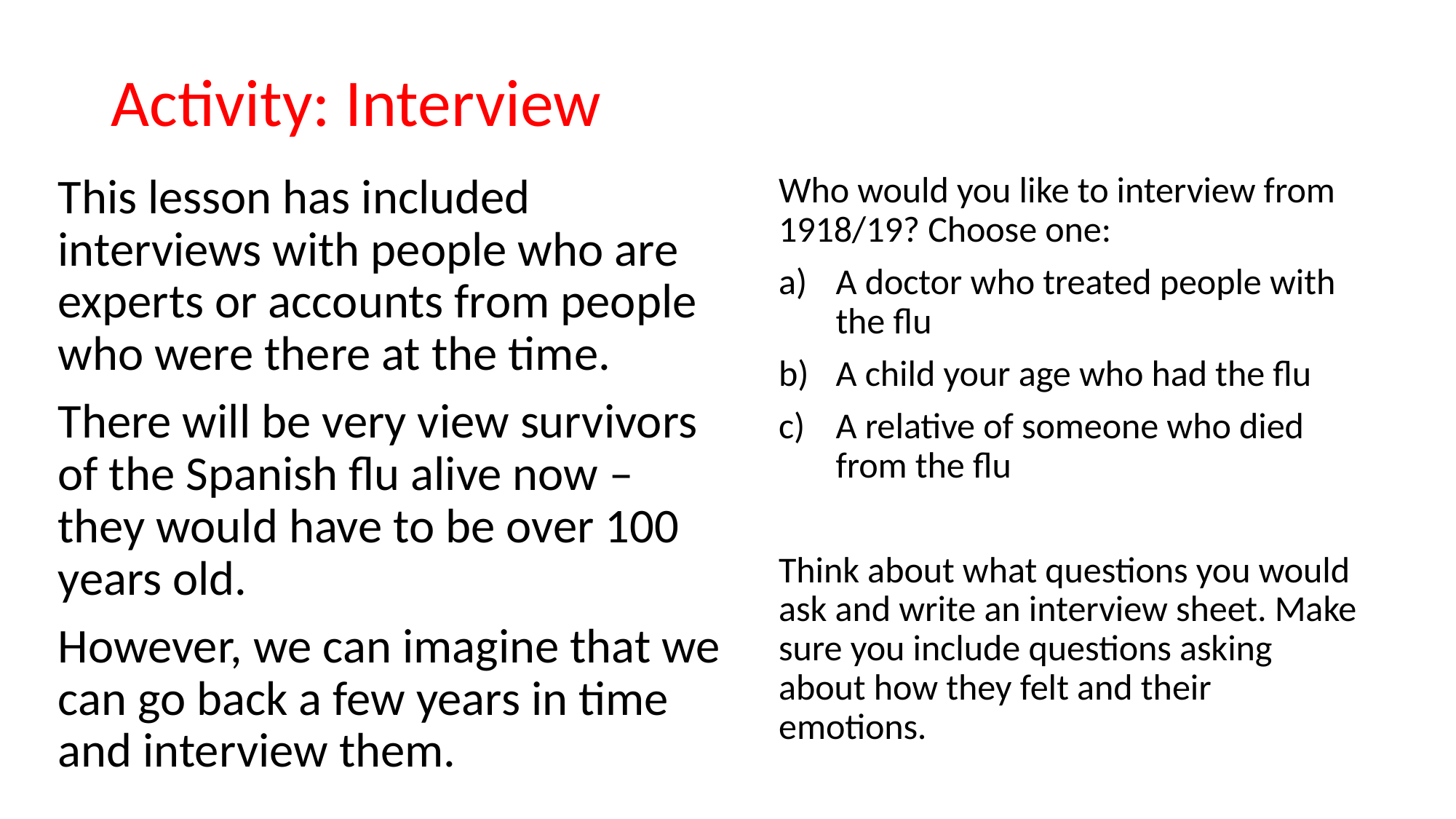

# Activity: Interview
This lesson has included interviews with people who are experts or accounts from people who were there at the time.
There will be very view survivors of the Spanish flu alive now – they would have to be over 100 years old.
However, we can imagine that we can go back a few years in time and interview them.
Who would you like to interview from 1918/19? Choose one:
A doctor who treated people with the flu
A child your age who had the flu
A relative of someone who died from the flu

Think about what questions you would ask and write an interview sheet. Make sure you include questions asking about how they felt and their emotions.